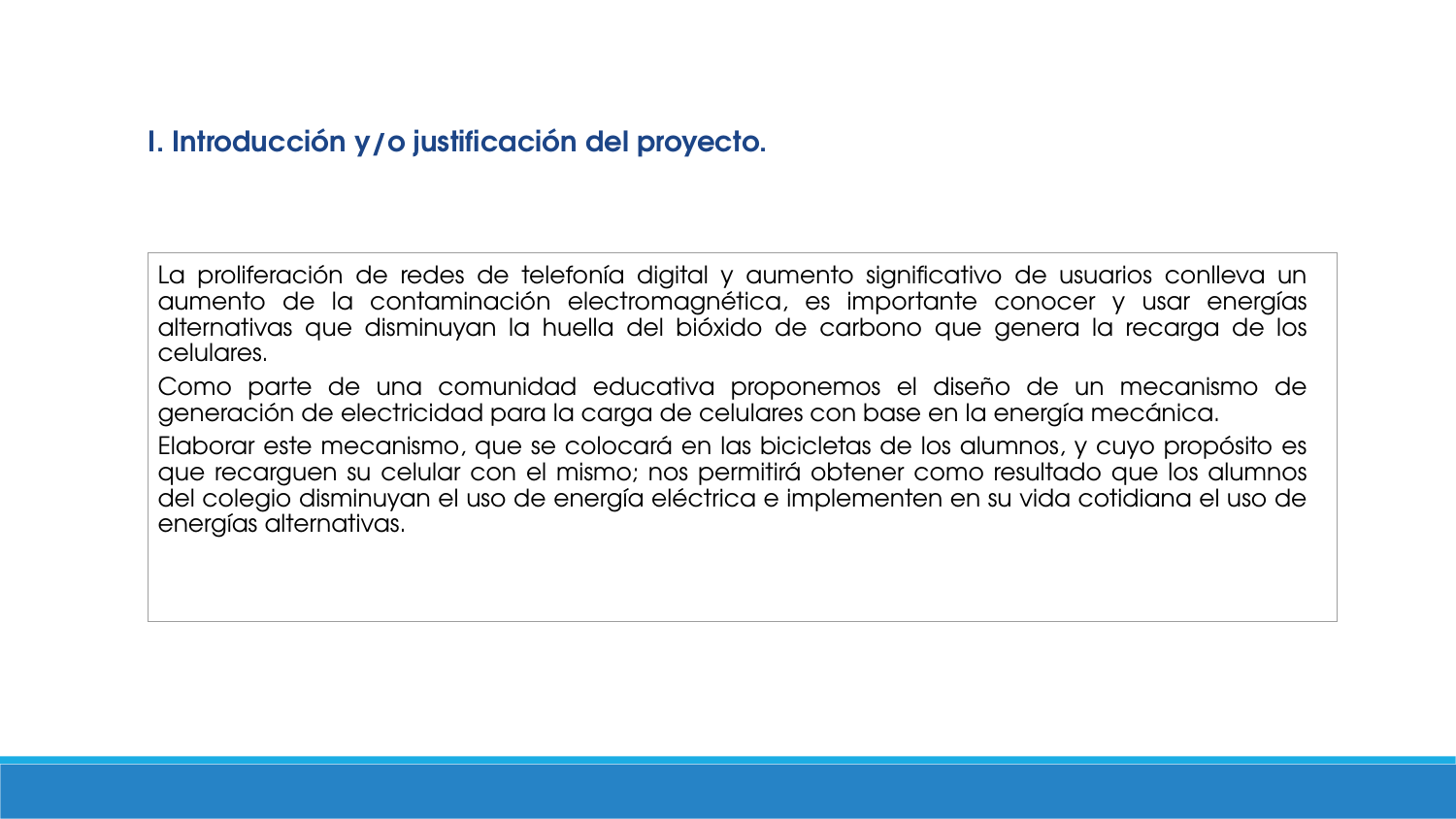

I. Introducción y/o justificación del proyecto.
| La proliferación de redes de telefonía digital y aumento significativo de usuarios conlleva un aumento de la contaminación electromagnética, es importante conocer y usar energías alternativas que disminuyan la huella del bióxido de carbono que genera la recarga de los celulares. Como parte de una comunidad educativa proponemos el diseño de un mecanismo de generación de electricidad para la carga de celulares con base en la energía mecánica. Elaborar este mecanismo, que se colocará en las bicicletas de los alumnos, y cuyo propósito es que recarguen su celular con el mismo; nos permitirá obtener como resultado que los alumnos del colegio disminuyan el uso de energía eléctrica e implementen en su vida cotidiana el uso de energías alternativas. |
| --- |